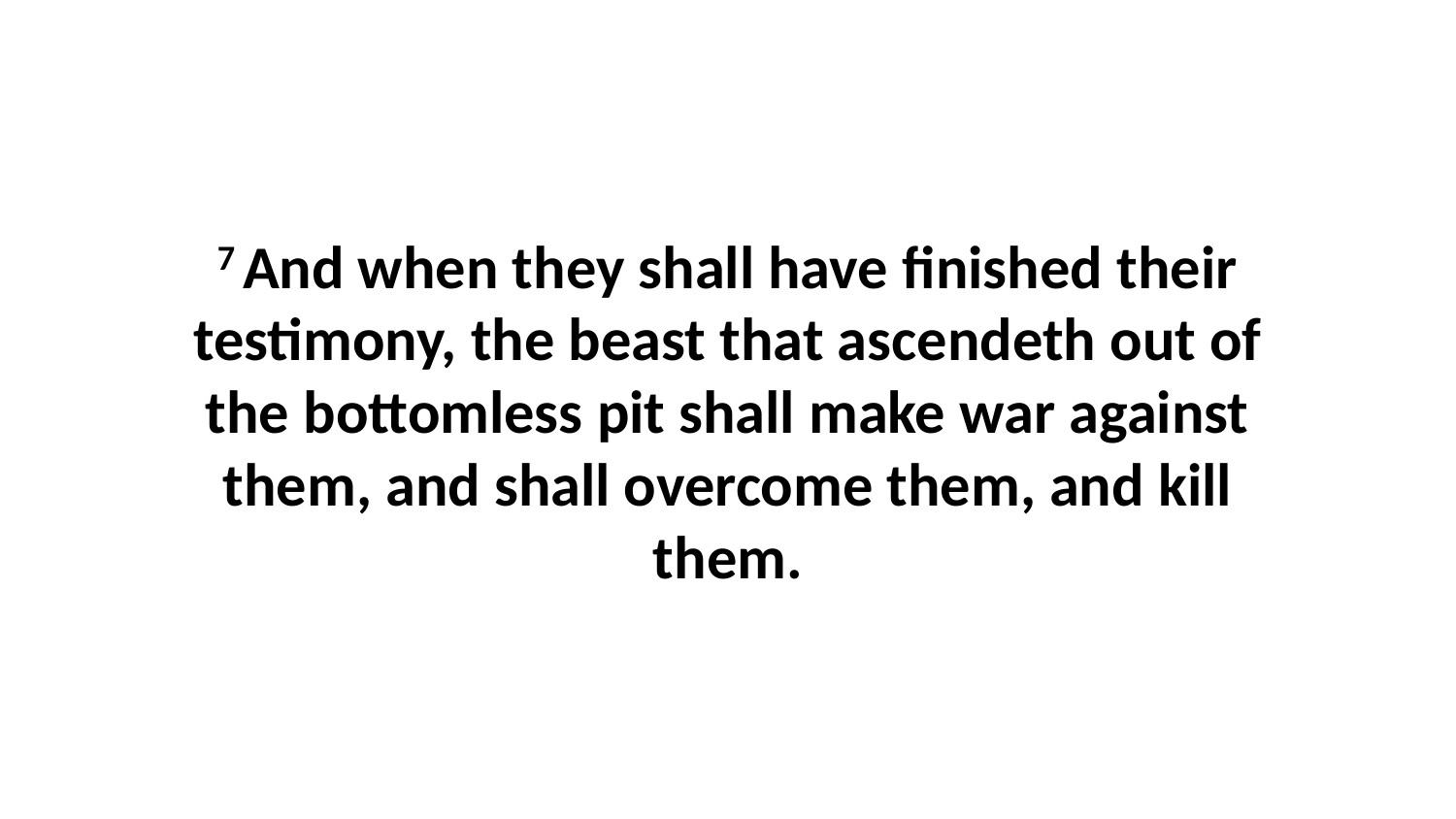

7 And when they shall have finished their testimony, the beast that ascendeth out of the bottomless pit shall make war against them, and shall overcome them, and kill them.